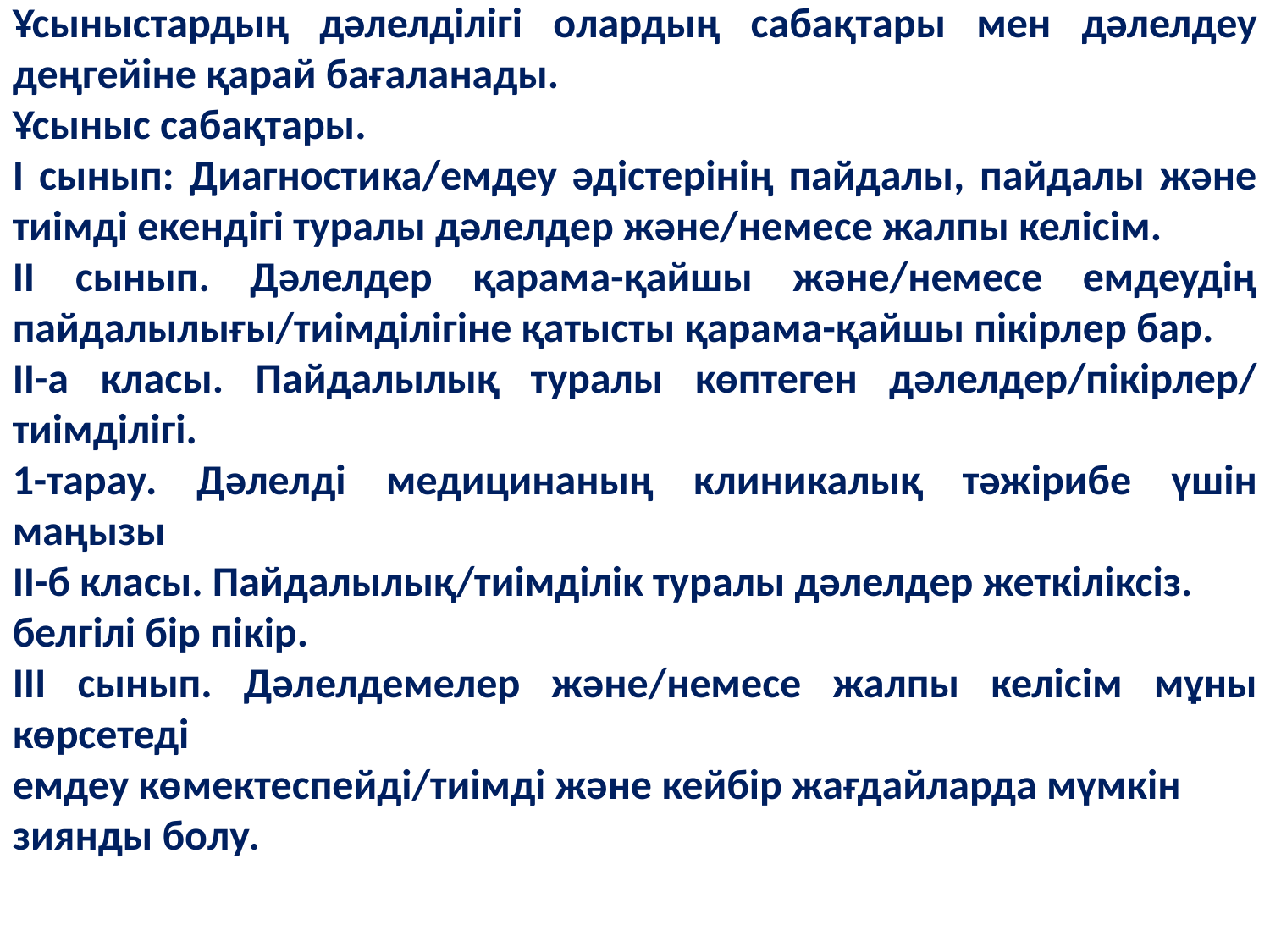

Ұсыныстардың дәлелділігі олардың сабақтары мен дәлелдеу деңгейіне қарай бағаланады.
Ұсыныс сабақтары.
I сынып: Диагностика/емдеу әдістерінің пайдалы, пайдалы және тиімді екендігі туралы дәлелдер және/немесе жалпы келісім.
II сынып. Дәлелдер қарама-қайшы және/немесе емдеудің пайдалылығы/тиімділігіне қатысты қарама-қайшы пікірлер бар.
II-а класы. Пайдалылық туралы көптеген дәлелдер/пікірлер/ тиімділігі.
1-тарау. Дәлелді медицинаның клиникалық тәжірибе үшін маңызы
II-б класы. Пайдалылық/тиімділік туралы дәлелдер жеткіліксіз.
белгілі бір пікір.
III сынып. Дәлелдемелер және/немесе жалпы келісім мұны көрсетеді
емдеу көмектеспейді/тиімді және кейбір жағдайларда мүмкін
зиянды болу.